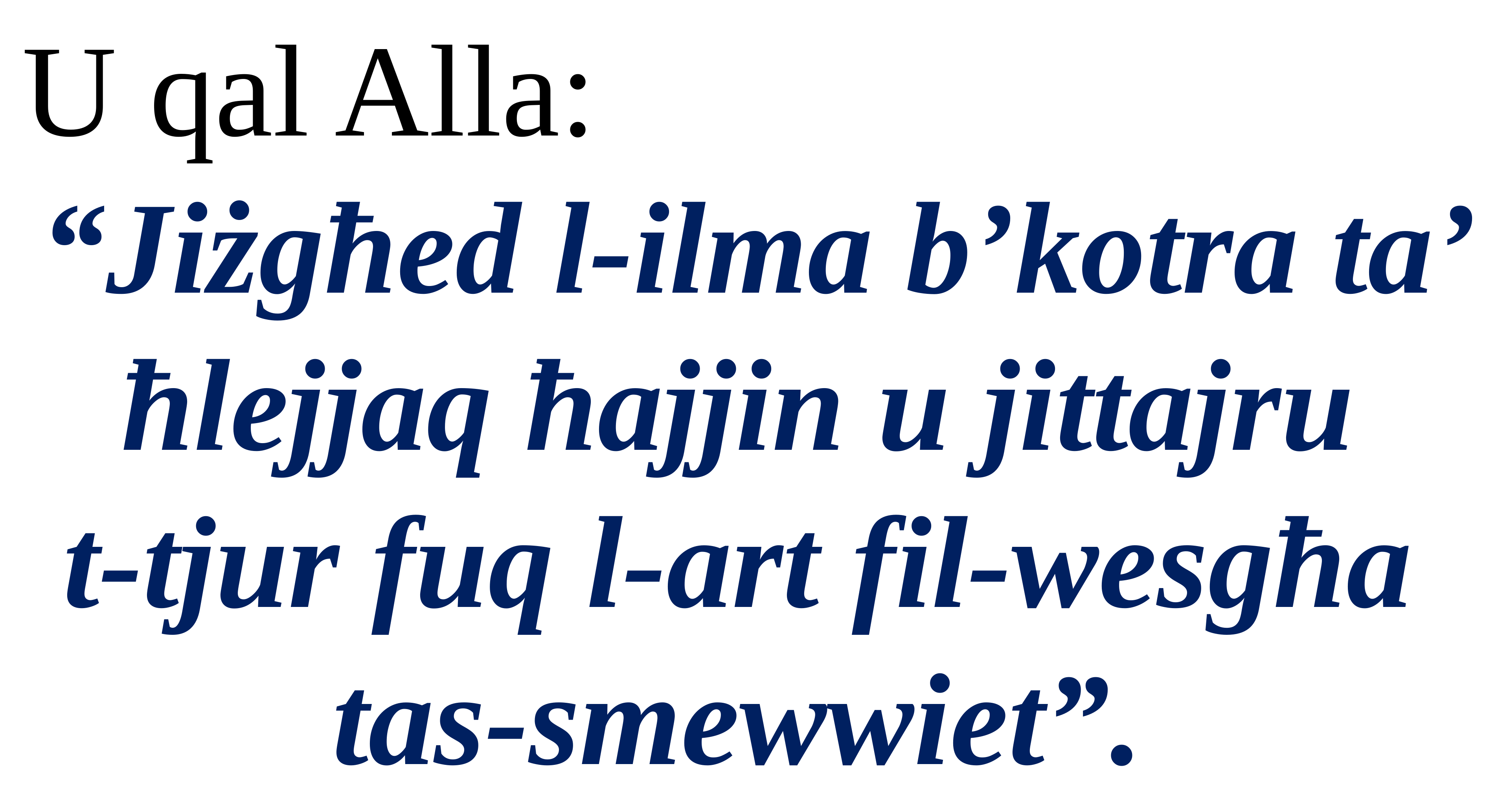

U qal Alla:
“Jiżgħed l-ilma b’kotra ta’ ħlejjaq ħajjin u jittajru
t-tjur fuq l-art fil-wesgħa
tas-smewwiet”.